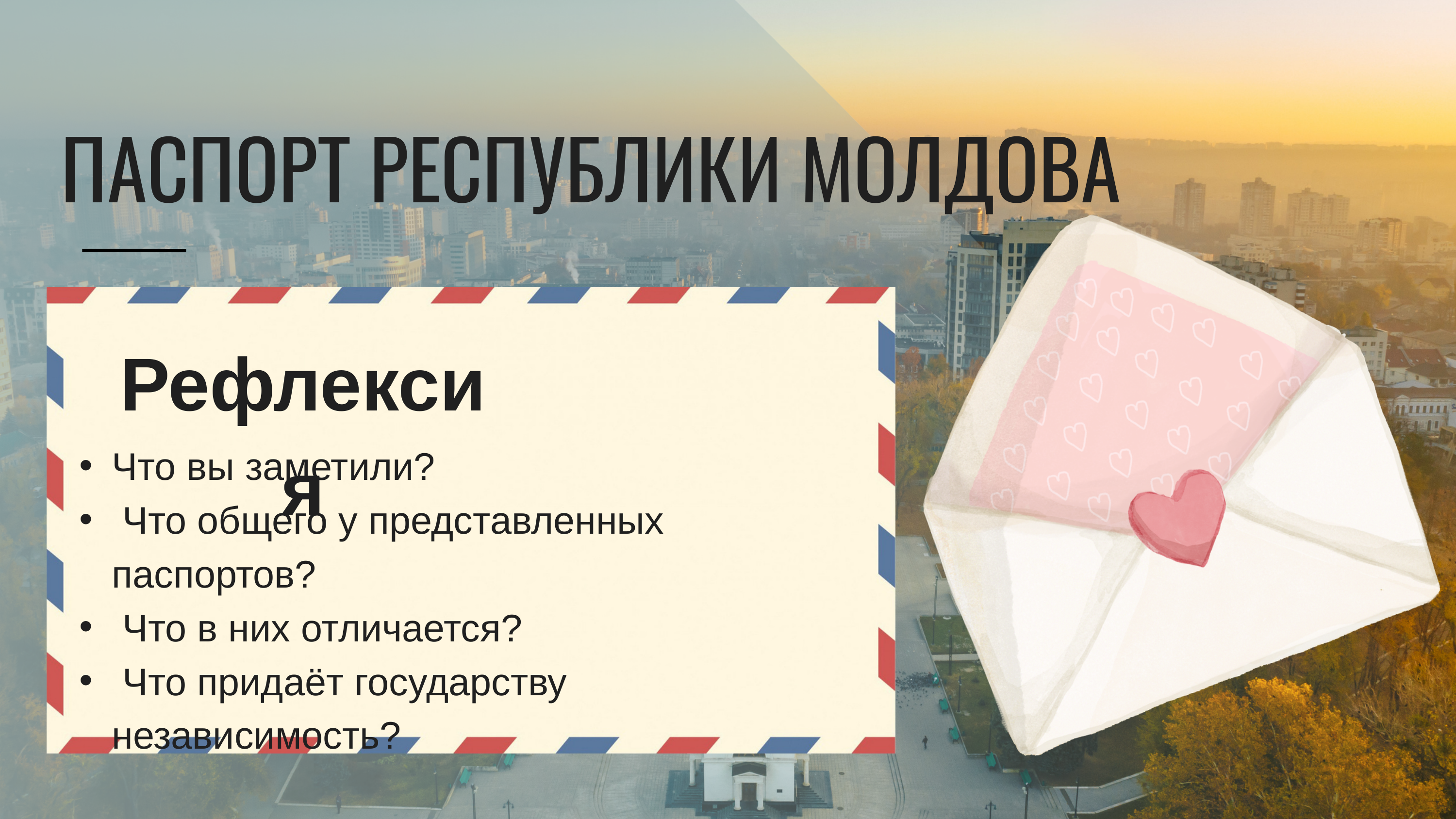

ПАСПОРТ РЕСПУБЛИКИ МОЛДОВА

Рефлексия
Что вы заметили?
 Что общего у представленных паспортов?
 Что в них отличается?
 Что придаёт государству независимость?